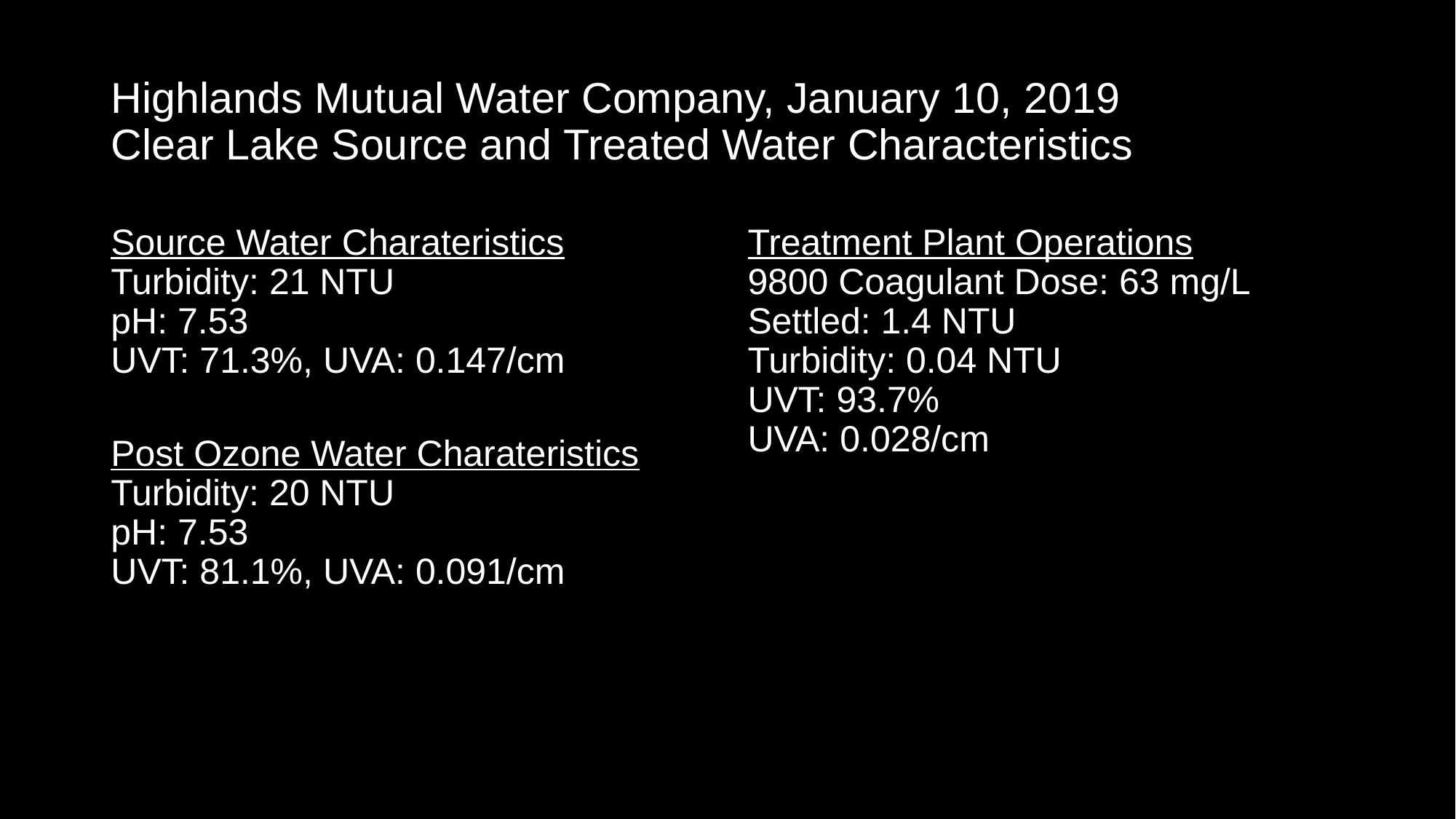

# Highlands Mutual Water Company, January 10, 2019 Clear Lake Source and Treated Water Characteristics
Source Water Charateristics
Turbidity: 21 NTU
pH: 7.53
UVT: 71.3%, UVA: 0.147/cm

Post Ozone Water Charateristics
Turbidity: 20 NTU
pH: 7.53
UVT: 81.1%, UVA: 0.091/cm

Treatment Plant Operations
9800 Coagulant Dose: 63 mg/L
Settled: 1.4 NTU
Turbidity: 0.04 NTU
UVT: 93.7%
UVA: 0.028/cm